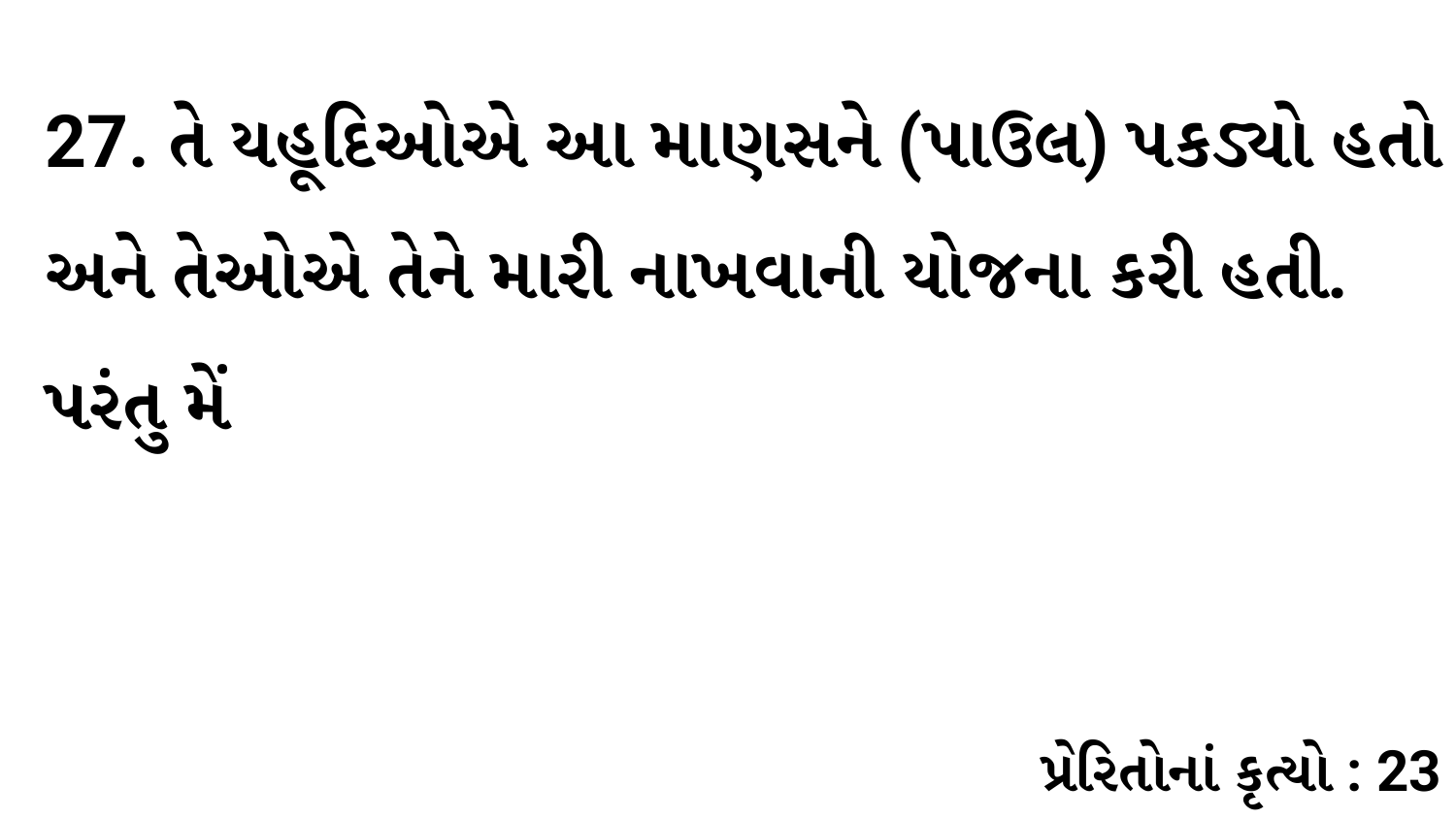

27. તે યહૂદિઓએ આ માણસને (પાઉલ) પકડ્યો હતો અને તેઓએ તેને મારી નાખવાની યોજના કરી હતી. પરંતુ મેં
પ્રેરિતોનાં કૃત્યો : 23